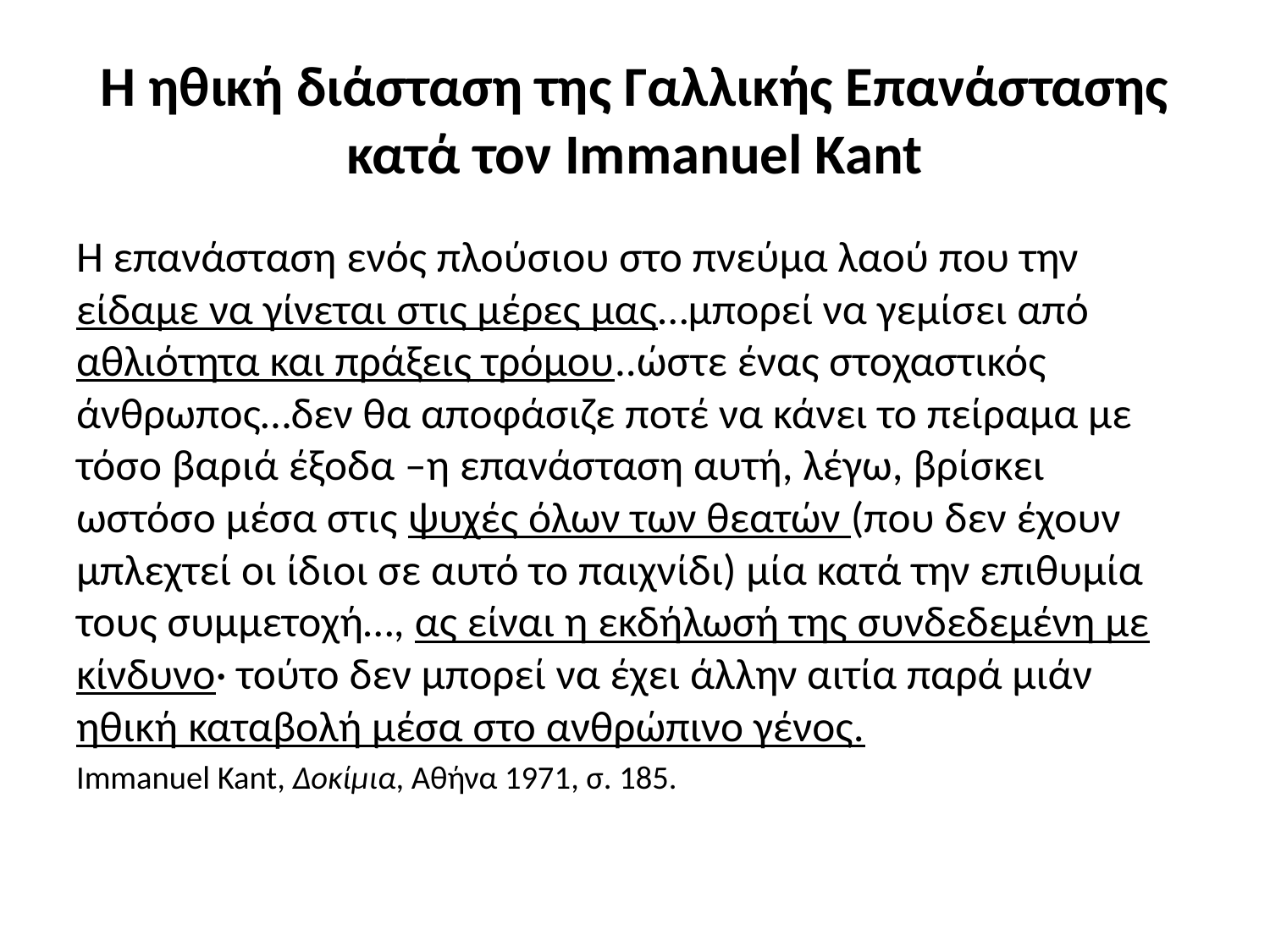

# Η ηθική διάσταση της Γαλλικής Επανάστασης κατά τον Immanuel Kant
Η επανάσταση ενός πλούσιου στο πνεύμα λαού που την είδαμε να γίνεται στις μέρες μας…μπορεί να γεμίσει από αθλιότητα και πράξεις τρόμου..ώστε ένας στοχαστικός άνθρωπος…δεν θα αποφάσιζε ποτέ να κάνει το πείραμα με τόσο βαριά έξοδα –η επανάσταση αυτή, λέγω, βρίσκει ωστόσο μέσα στις ψυχές όλων των θεατών (που δεν έχουν μπλεχτεί οι ίδιοι σε αυτό το παιχνίδι) μία κατά την επιθυμία τους συμμετοχή…, ας είναι η εκδήλωσή της συνδεδεμένη με κίνδυνο· τούτο δεν μπορεί να έχει άλλην αιτία παρά μιάν ηθική καταβολή μέσα στο ανθρώπινο γένος.
Immanuel Kant, Δοκίμια, Αθήνα 1971, σ. 185.